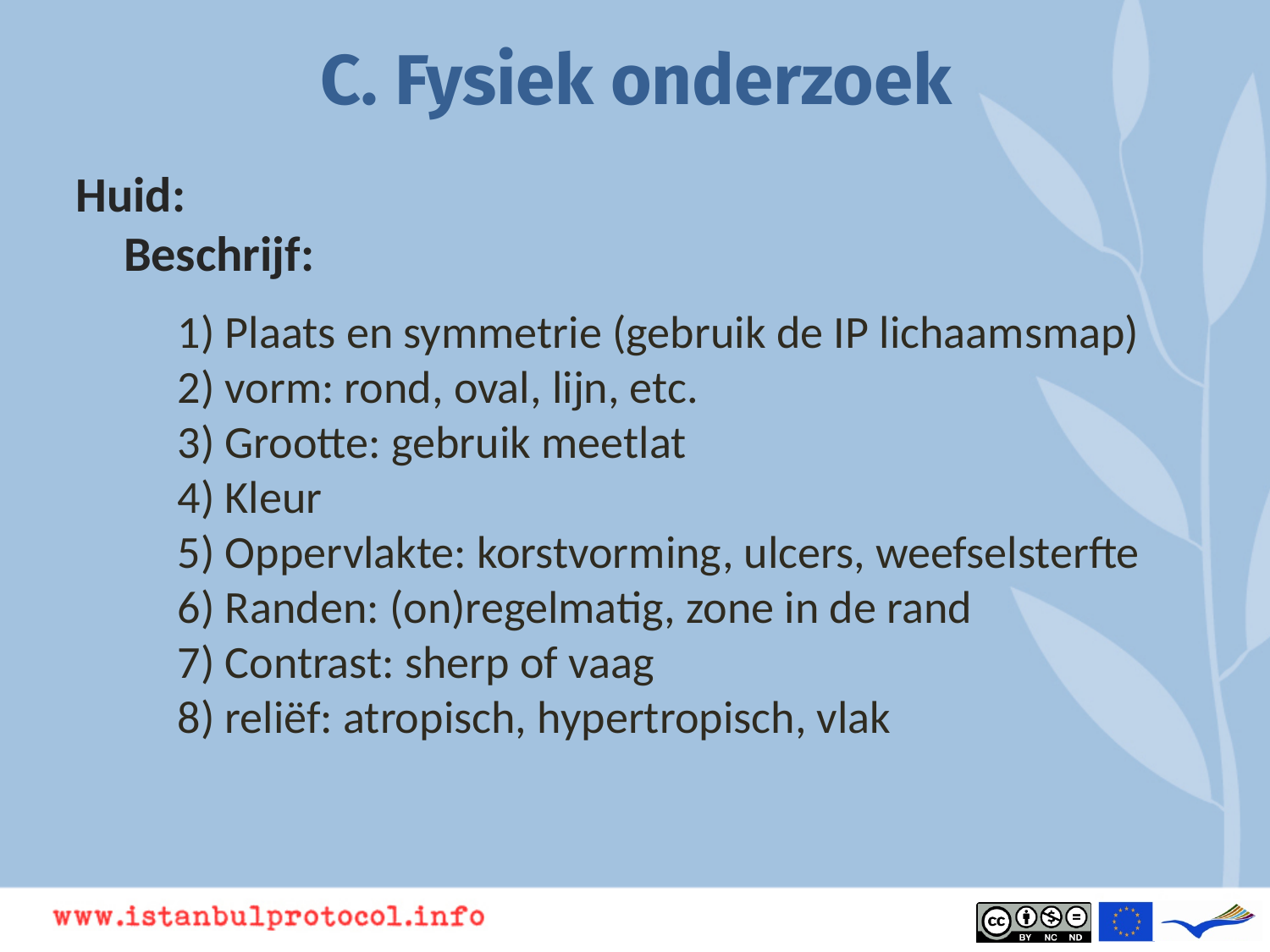

# C. Fysiek onderzoek
Huid:
Beschrijf:

1) Plaats en symmetrie (gebruik de IP lichaamsmap)
2) vorm: rond, oval, lijn, etc.
3) Grootte: gebruik meetlat
4) Kleur
5) Oppervlakte: korstvorming, ulcers, weefselsterfte
6) Randen: (on)regelmatig, zone in de rand
7) Contrast: sherp of vaag
8) reliëf: atropisch, hypertropisch, vlak